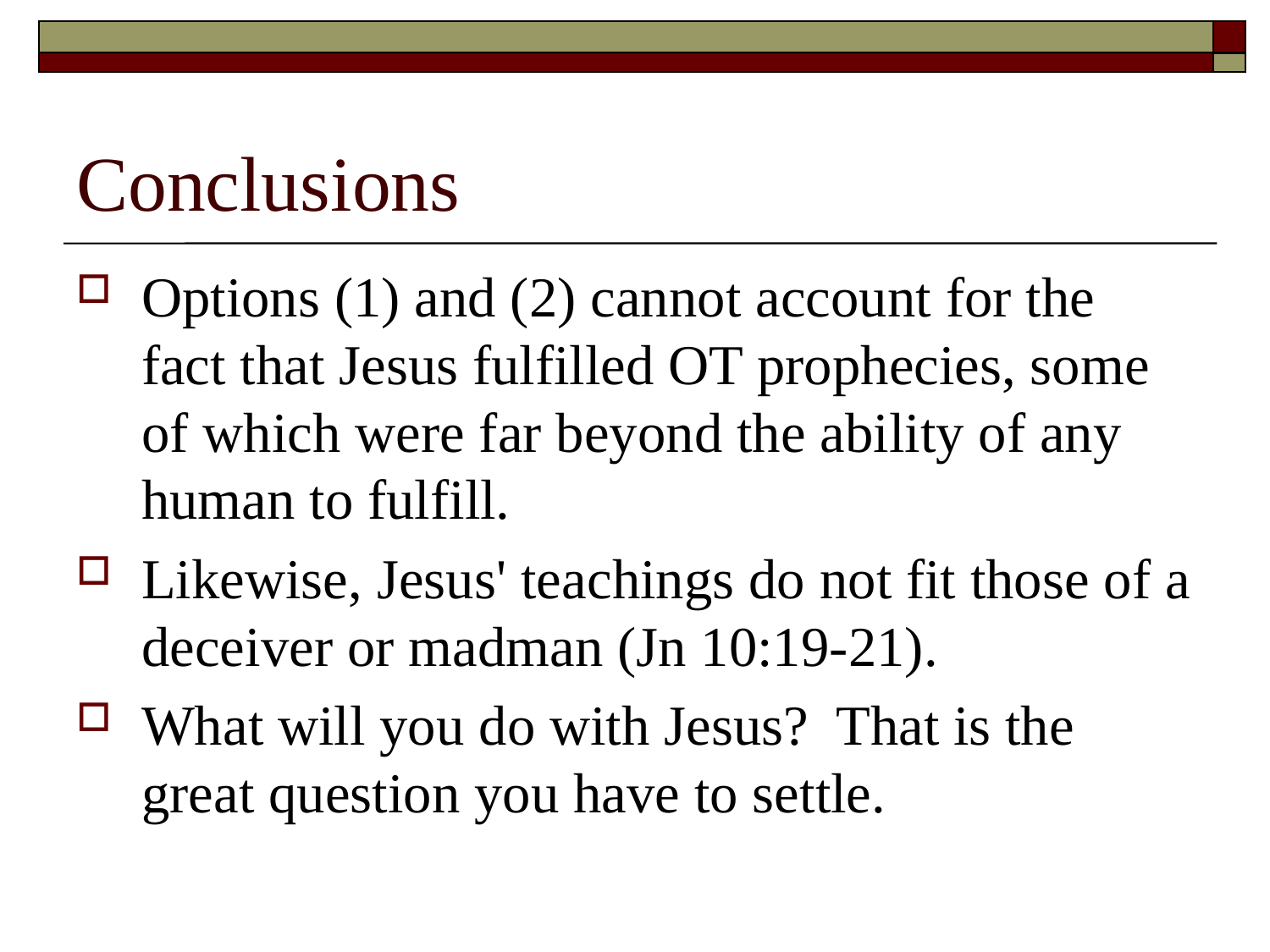

# Conclusions
Options (1) and (2) cannot account for the fact that Jesus fulfilled OT prophecies, some of which were far beyond the ability of any human to fulfill.
Likewise, Jesus' teachings do not fit those of a deceiver or madman (Jn 10:19-21).
What will you do with Jesus?  That is the great question you have to settle.